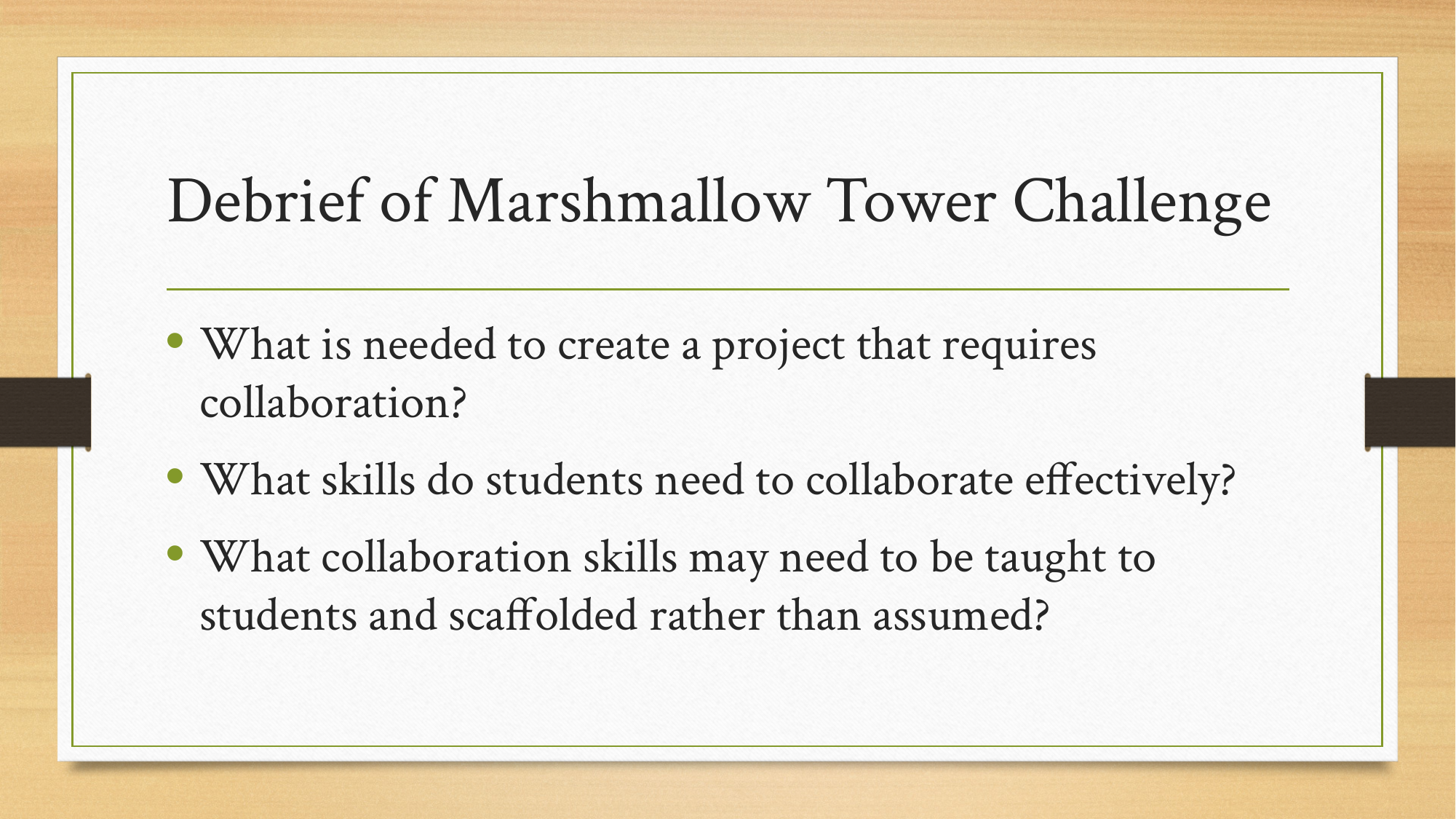

# Debrief of Marshmallow Tower Challenge
What is needed to create a project that requires collaboration?
What skills do students need to collaborate effectively?
What collaboration skills may need to be taught to students and scaffolded rather than assumed?